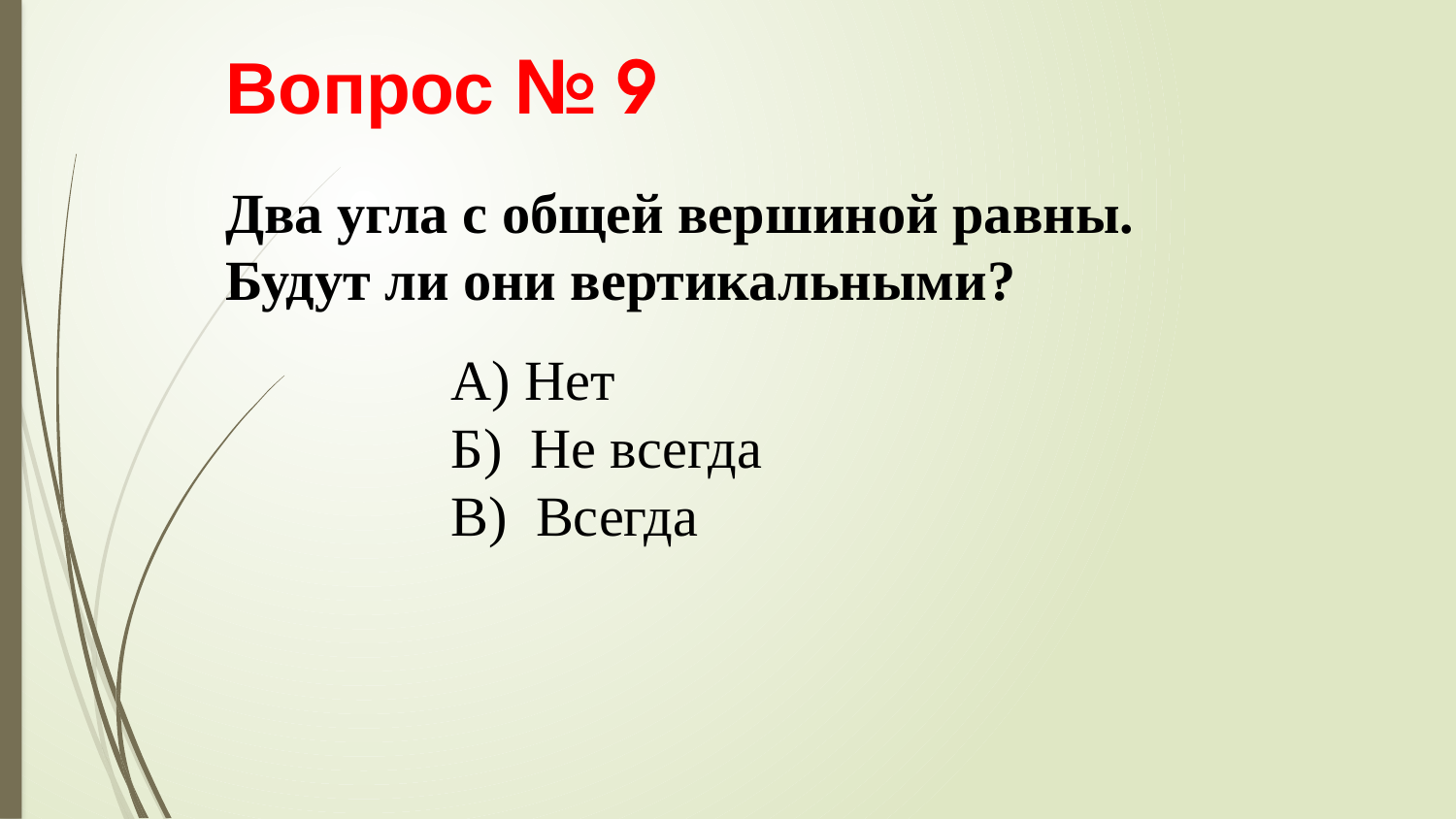

Вопрос № 9
Два угла с общей вершиной равны.
Будут ли они вертикальными?
А) Нет
Б)  Не всегда
В)  Всегда